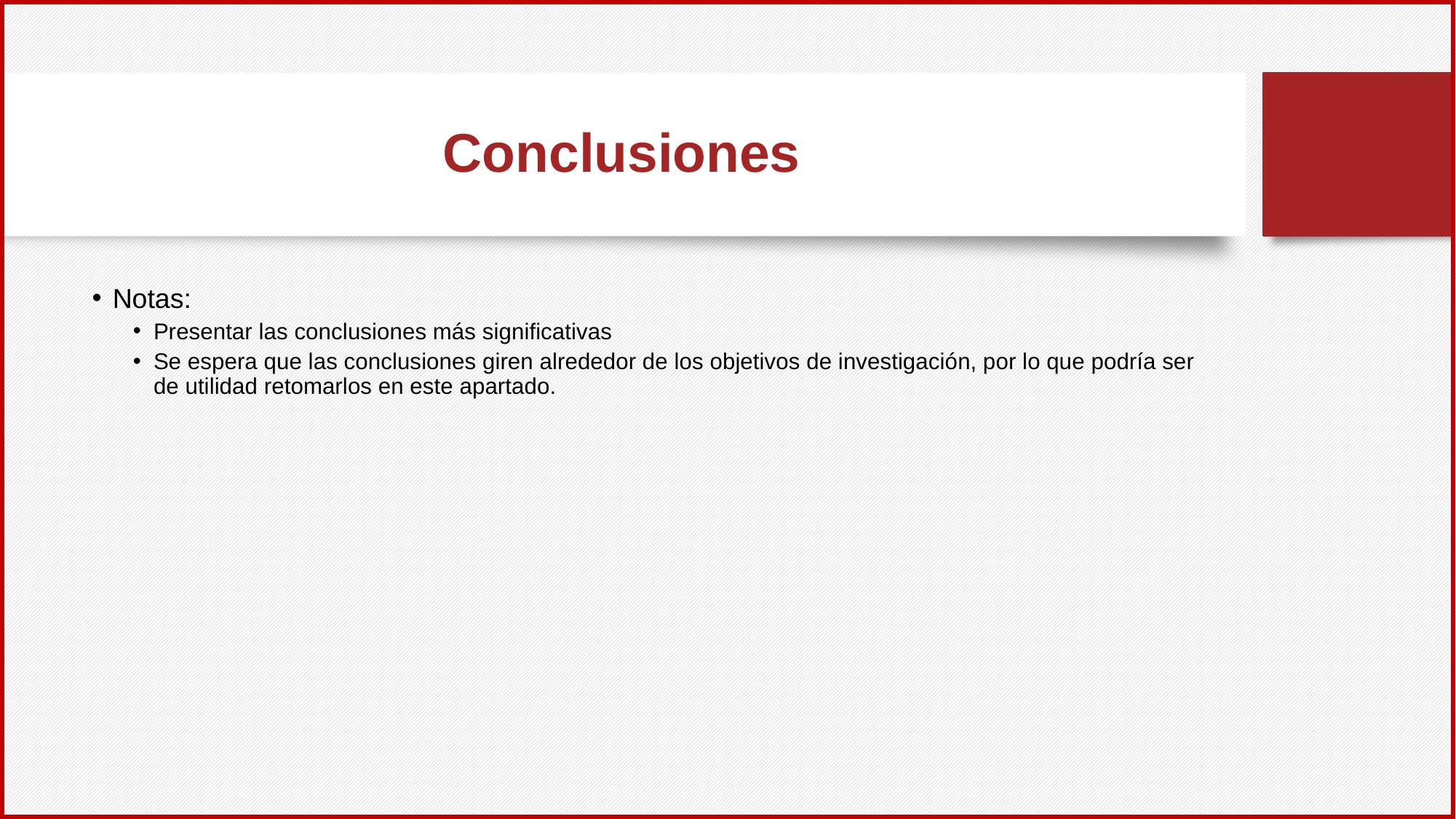

# Conclusiones
Notas:
Presentar las conclusiones más significativas
Se espera que las conclusiones giren alrededor de los objetivos de investigación, por lo que podría ser de utilidad retomarlos en este apartado.